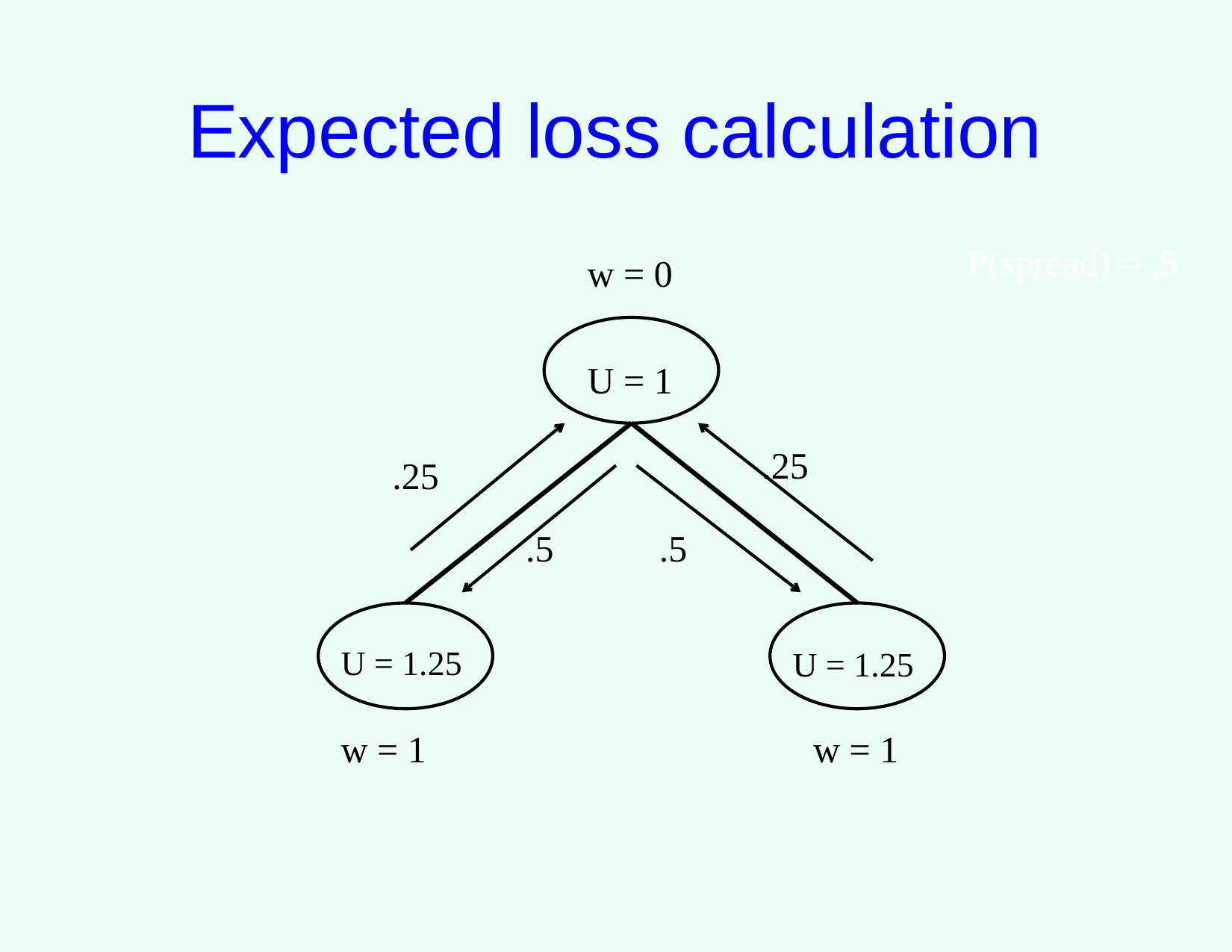

# Expected loss calculation
P(spread) = .5
w = 0

U = 1
.25
.25
.5
.5

U = 1.25
U = 1.25
w = 1
w = 1